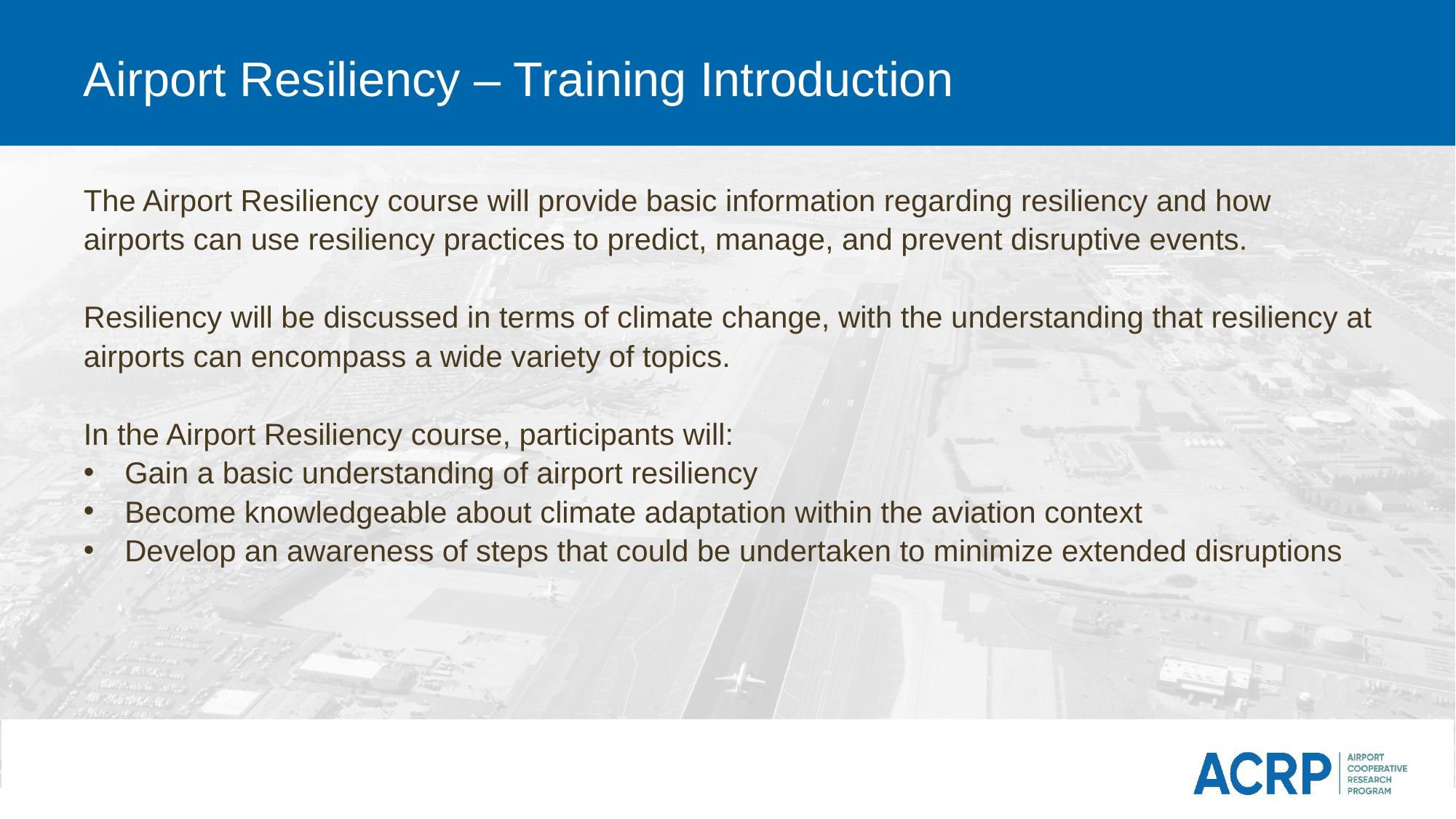

# Airport Resiliency – Training Introduction
The Airport Resiliency course will provide basic information regarding resiliency and how airports can use resiliency practices to predict, manage, and prevent disruptive events.

Resiliency will be discussed in terms of climate change, with the understanding that resiliency at airports can encompass a wide variety of topics.

In the Airport Resiliency course, participants will:
Gain a basic understanding of airport resiliency
Become knowledgeable about climate adaptation within the aviation context
Develop an awareness of steps that could be undertaken to minimize extended disruptions